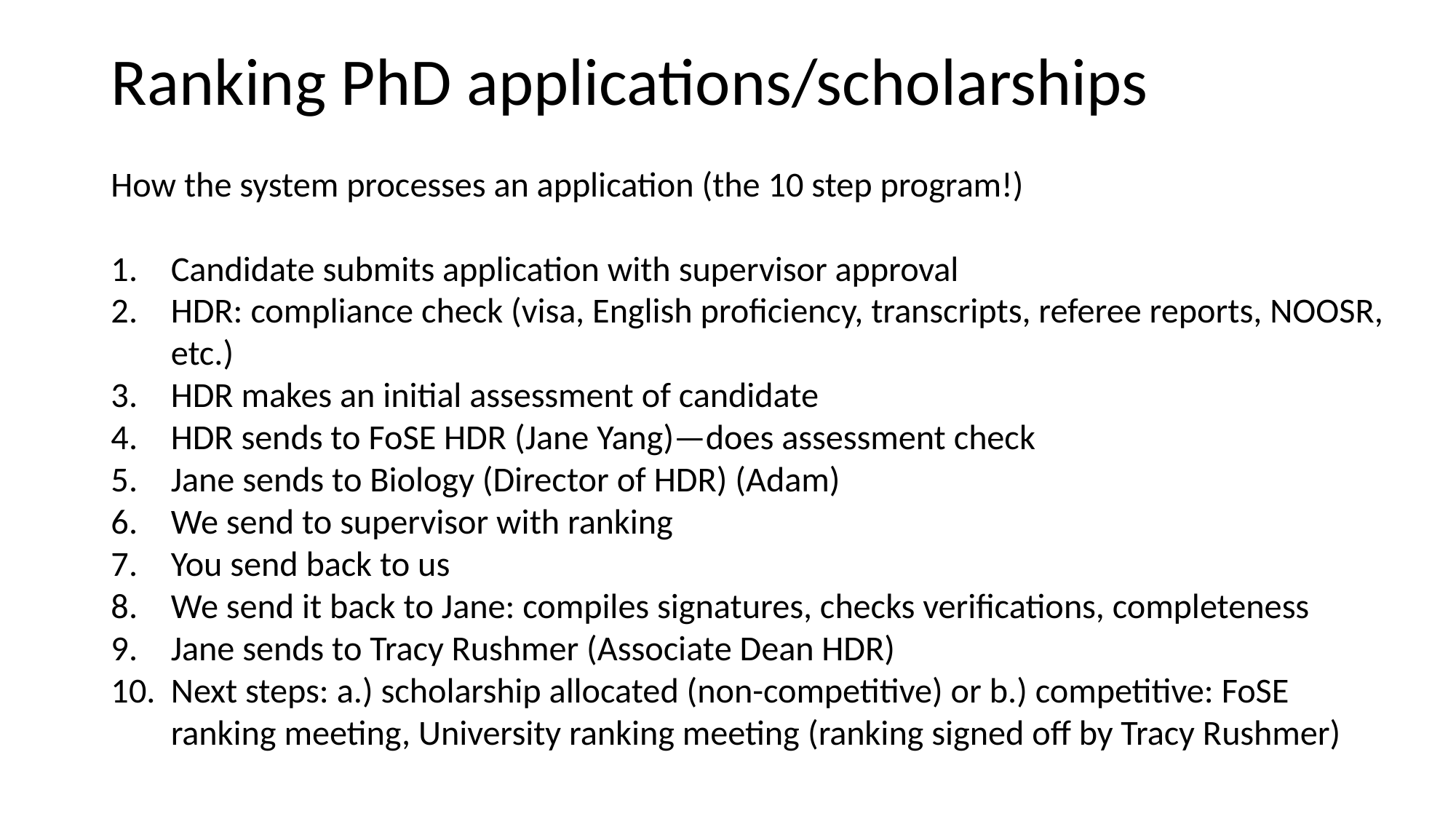

# Ranking PhD applications/scholarships
How the system processes an application (the 10 step program!)

Candidate submits application with supervisor approval
HDR: compliance check (visa, English proficiency, transcripts, referee reports, NOOSR, etc.)
HDR makes an initial assessment of candidate
HDR sends to FoSE HDR (Jane Yang)—does assessment check
Jane sends to Biology (Director of HDR) (Adam)
We send to supervisor with ranking
You send back to us
We send it back to Jane: compiles signatures, checks verifications, completeness
Jane sends to Tracy Rushmer (Associate Dean HDR)
Next steps: a.) scholarship allocated (non-competitive) or b.) competitive: FoSE ranking meeting, University ranking meeting (ranking signed off by Tracy Rushmer)